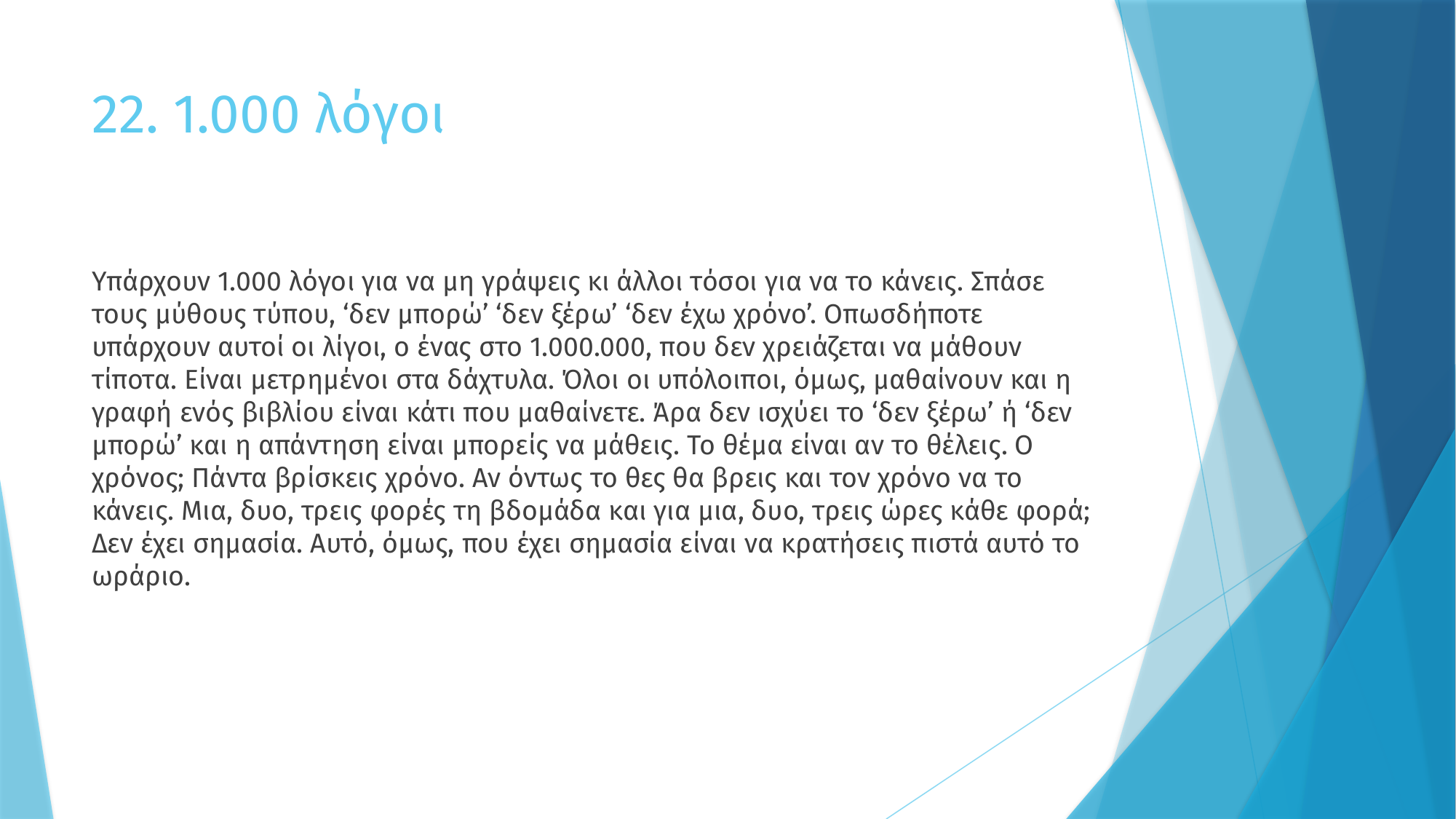

# 22. 1.000 λόγοι
Υπάρχουν 1.000 λόγοι για να μη γράψεις κι άλλοι τόσοι για να το κάνεις. Σπάσε τους μύθους τύπου, ‘δεν μπορώ’ ‘δεν ξέρω’ ‘δεν έχω χρόνο’. Οπωσδήποτε υπάρχουν αυτοί οι λίγοι, ο ένας στο 1.000.000, που δεν χρειάζεται να μάθουν τίποτα. Είναι μετρημένοι στα δάχτυλα. Όλοι οι υπόλοιποι, όμως, μαθαίνουν και η γραφή ενός βιβλίου είναι κάτι που μαθαίνετε. Άρα δεν ισχύει το ‘δεν ξέρω’ ή ‘δεν μπορώ’ και η απάντηση είναι μπορείς να μάθεις. Το θέμα είναι αν το θέλεις. Ο χρόνος; Πάντα βρίσκεις χρόνο. Αν όντως το θες θα βρεις και τον χρόνο να το κάνεις. Μια, δυο, τρεις φορές τη βδομάδα και για μια, δυο, τρεις ώρες κάθε φορά; Δεν έχει σημασία. Αυτό, όμως, που έχει σημασία είναι να κρατήσεις πιστά αυτό το ωράριο.